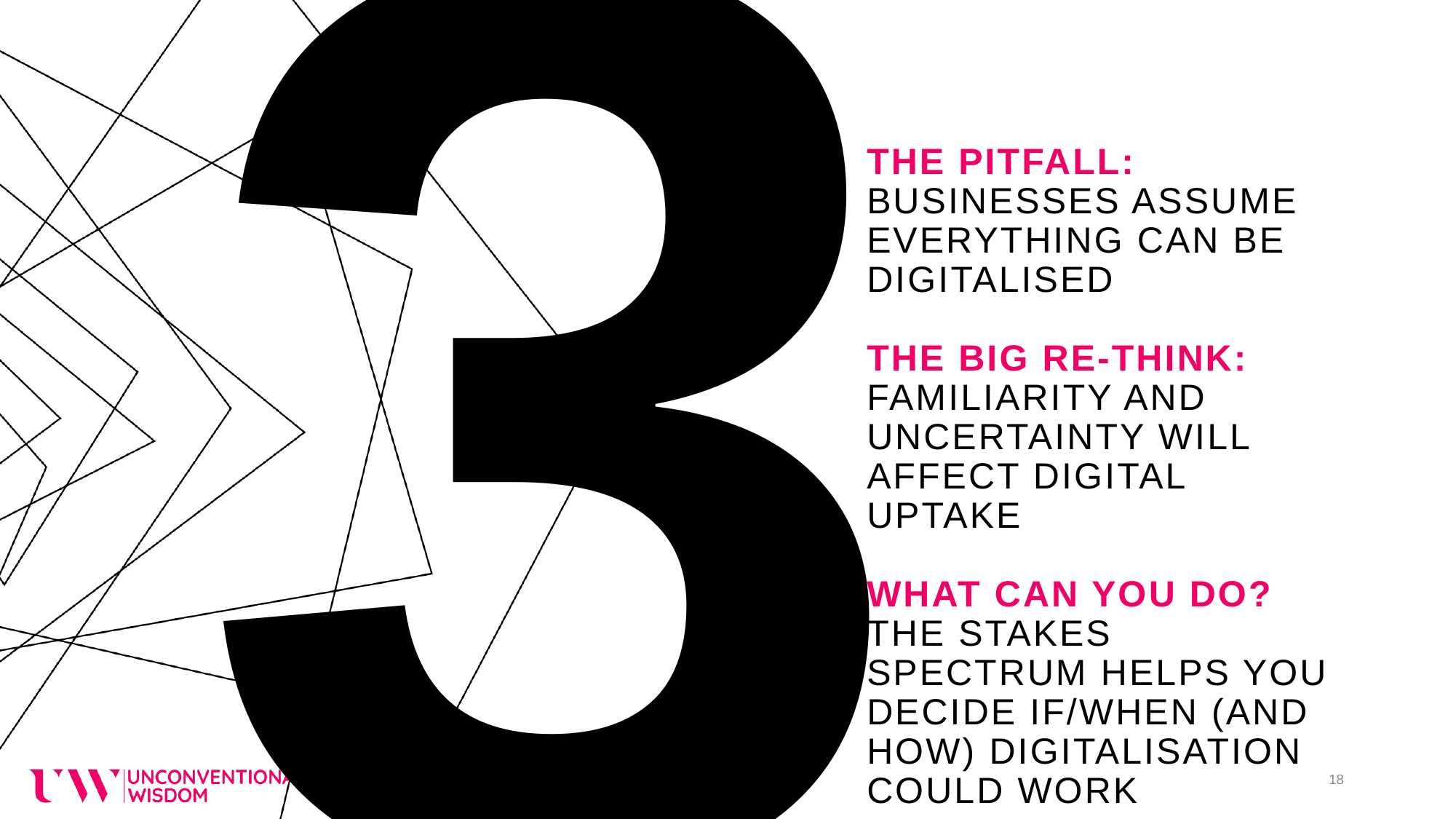

3
# The pitfall: Businesses assume everything can be digitalised The big Re-think: familiarity and uncertainty will affect digital uptake What can you do? The Stakes Spectrum helps you decide if/when (and how) digitalisation could work
18